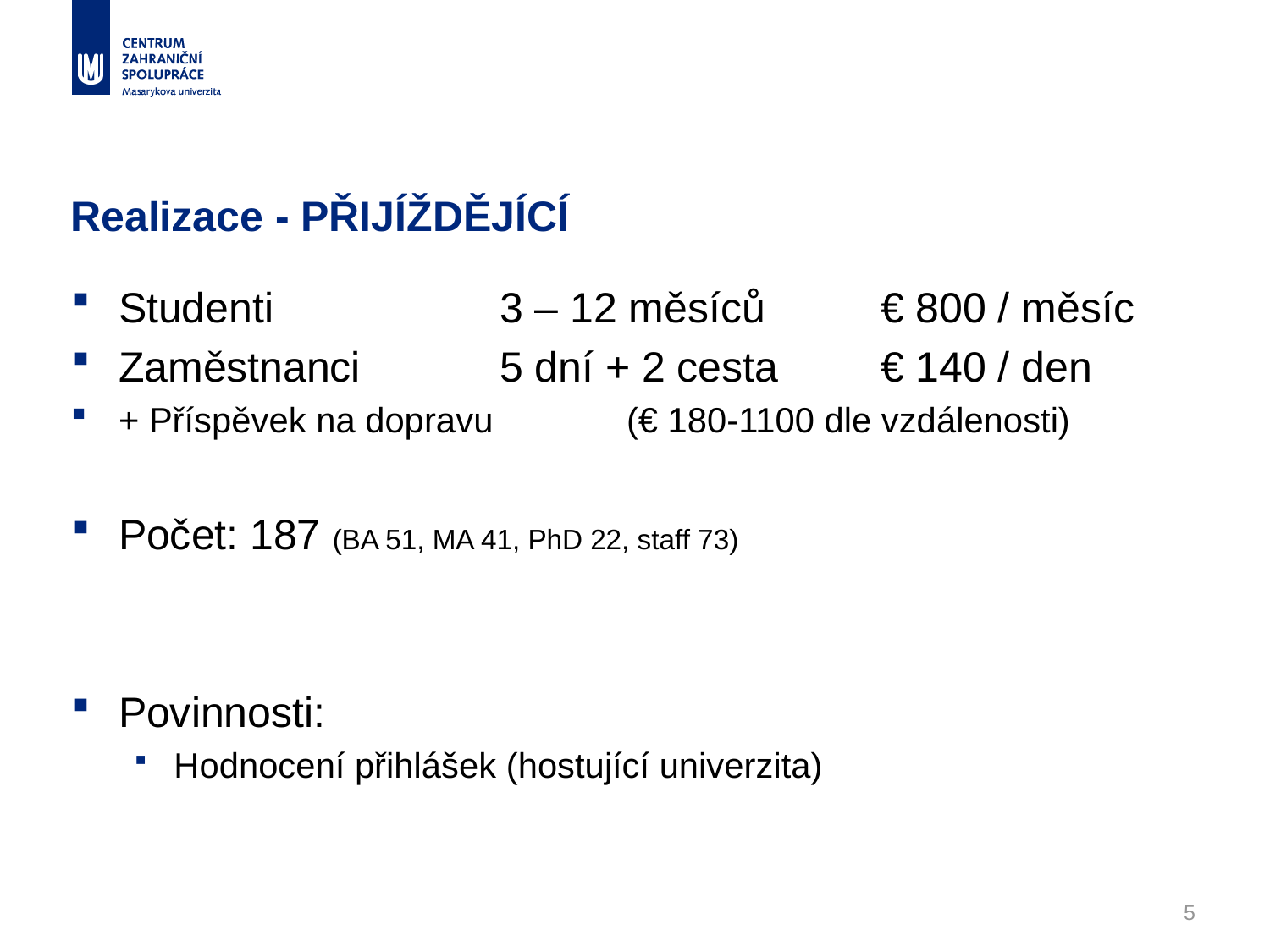

# Realizace - PŘIJÍŽDĚJÍCÍ
Studenti 		3 – 12 měsíců	€ 800 / měsíc
Zaměstnanci 	5 dní + 2 cesta	€ 140 / den
+ Příspěvek na dopravu		(€ 180-1100 dle vzdálenosti)

Počet: 187 (BA 51, MA 41, PhD 22, staff 73)

Povinnosti:
Hodnocení přihlášek (hostující univerzita)

5